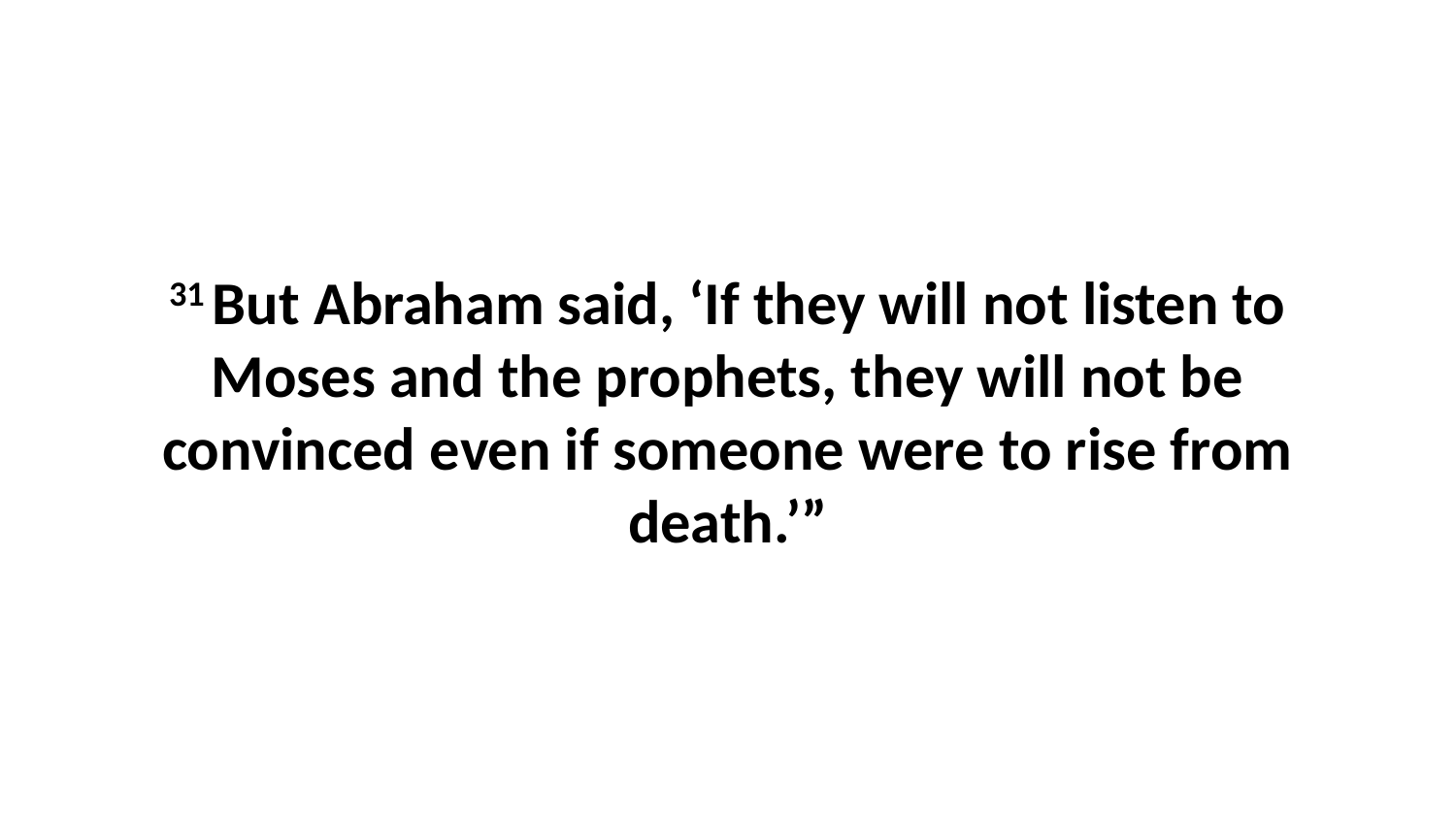

31 But Abraham said, ‘If they will not listen to Moses and the prophets, they will not be convinced even if someone were to rise from death.’”